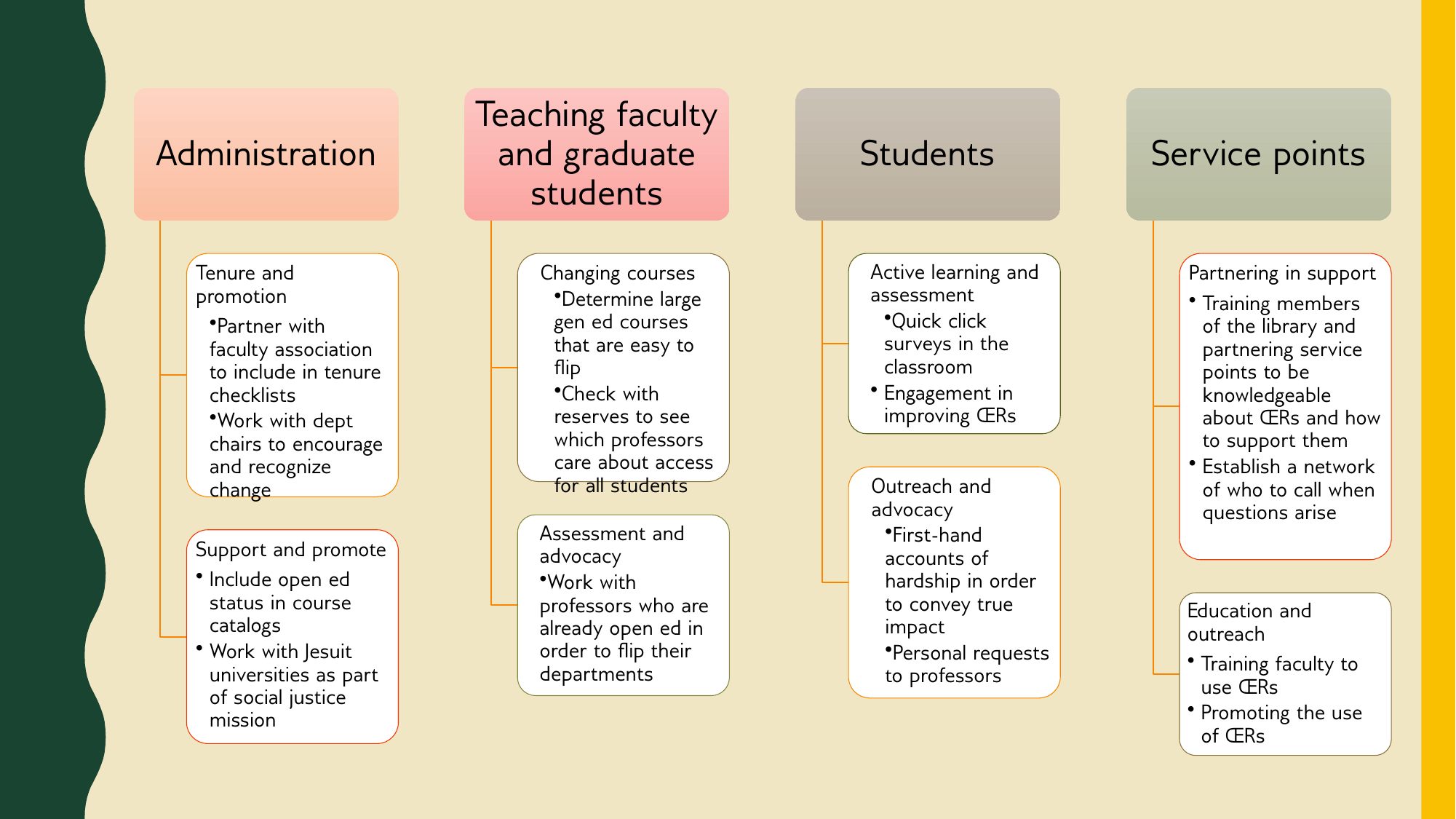

Administration

Tenure and promotion
Partner with faculty association to include in tenure checklists
Work with dept chairs to encourage and recognize change
Support and promote
Include open ed status in course catalogs
Work with Jesuit universities as part of social justice mission
Teaching faculty and graduate students

Changing courses
Determine large gen ed courses that are easy to flip
Check with reserves to see which professors care about access for all students
Assessment and advocacy
Work with professors who are already open ed in order to flip their departments
Students

Active learning and assessment
Quick click surveys in the classroom
Engagement in improving OERs
Outreach and advocacy
First-hand accounts of hardship in order to convey true impact
Personal requests to professors
Service points

Partnering in support
Training members of the library and partnering service points to be knowledgeable about OERs and how to support them
Establish a network of who to call when questions arise
Education and outreach
Training faculty to use OERs
Promoting the use of OERs